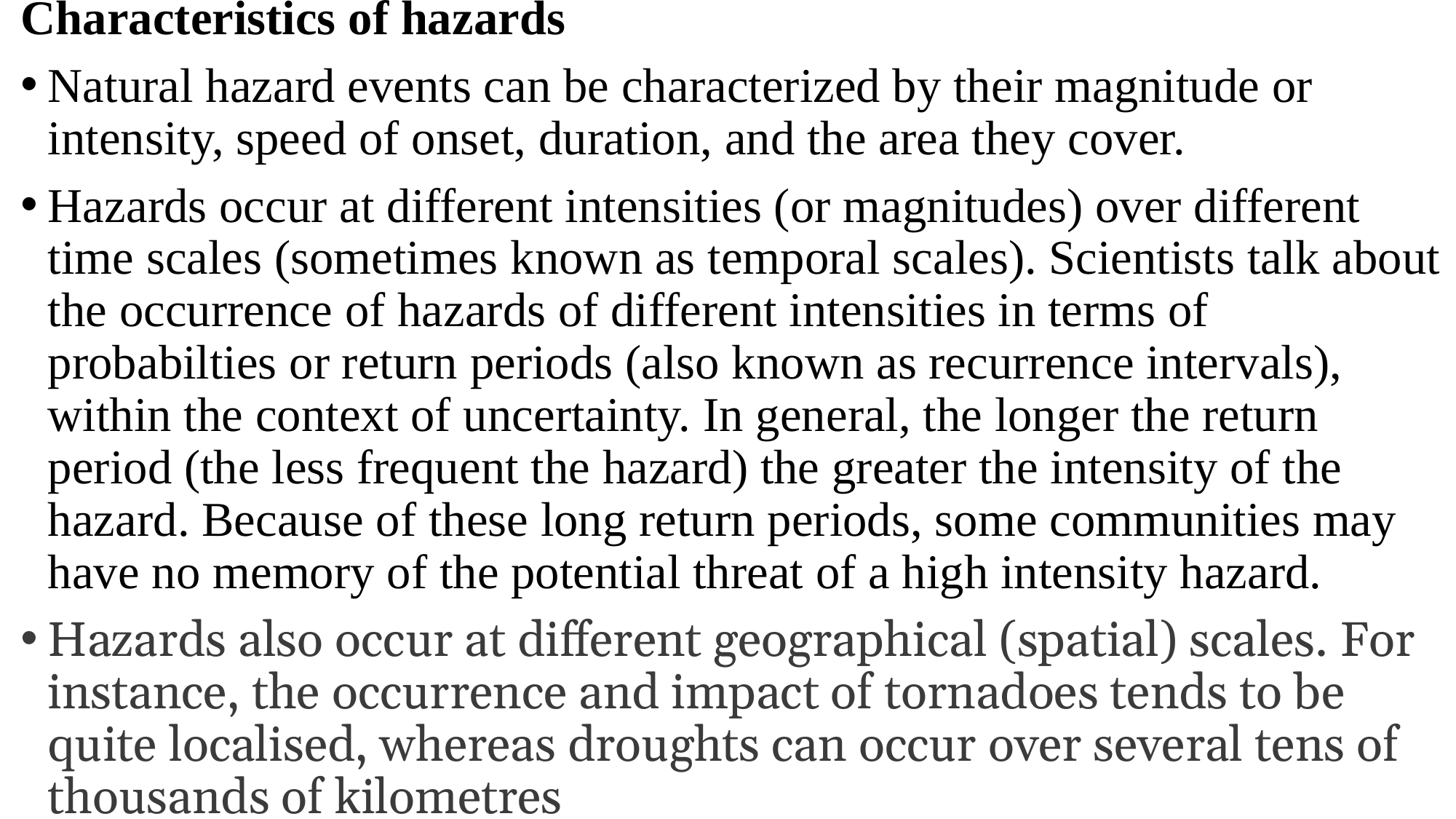

Characteristics of hazards
Natural hazard events can be characterized by their magnitude or intensity, speed of onset, duration, and the area they cover.
Hazards occur at different intensities (or magnitudes) over different time scales (sometimes known as temporal scales). Scientists talk about the occurrence of hazards of different intensities in terms of probabilties or return periods (also known as recurrence intervals), within the context of uncertainty. In general, the longer the return period (the less frequent the hazard) the greater the intensity of the hazard. Because of these long return periods, some communities may have no memory of the potential threat of a high intensity hazard.
Hazards also occur at different geographical (spatial) scales. For instance, the occurrence and impact of tornadoes tends to be quite localised, whereas droughts can occur over several tens of thousands of kilometres